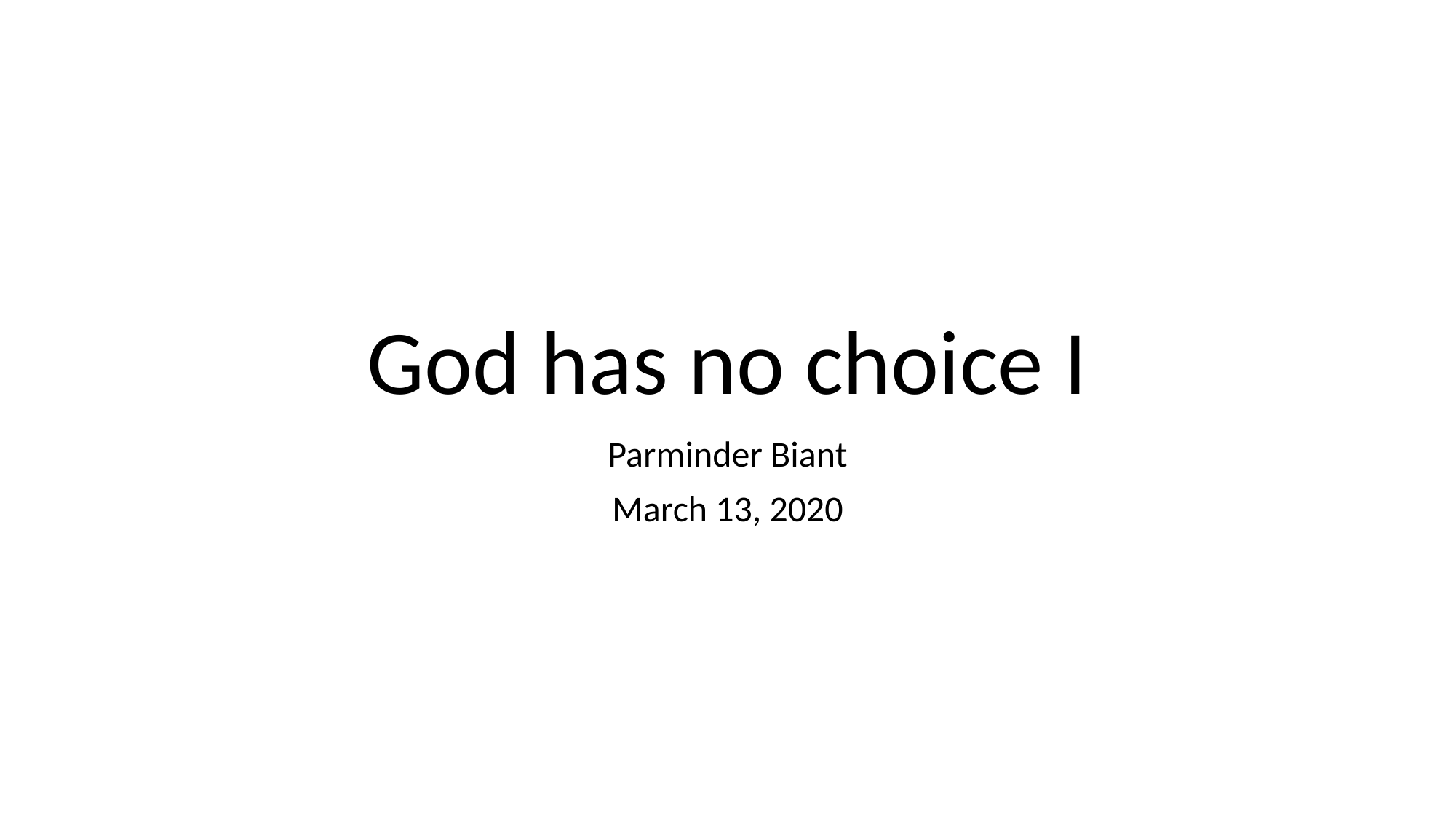

# God has no choice I
Parminder Biant
March 13, 2020